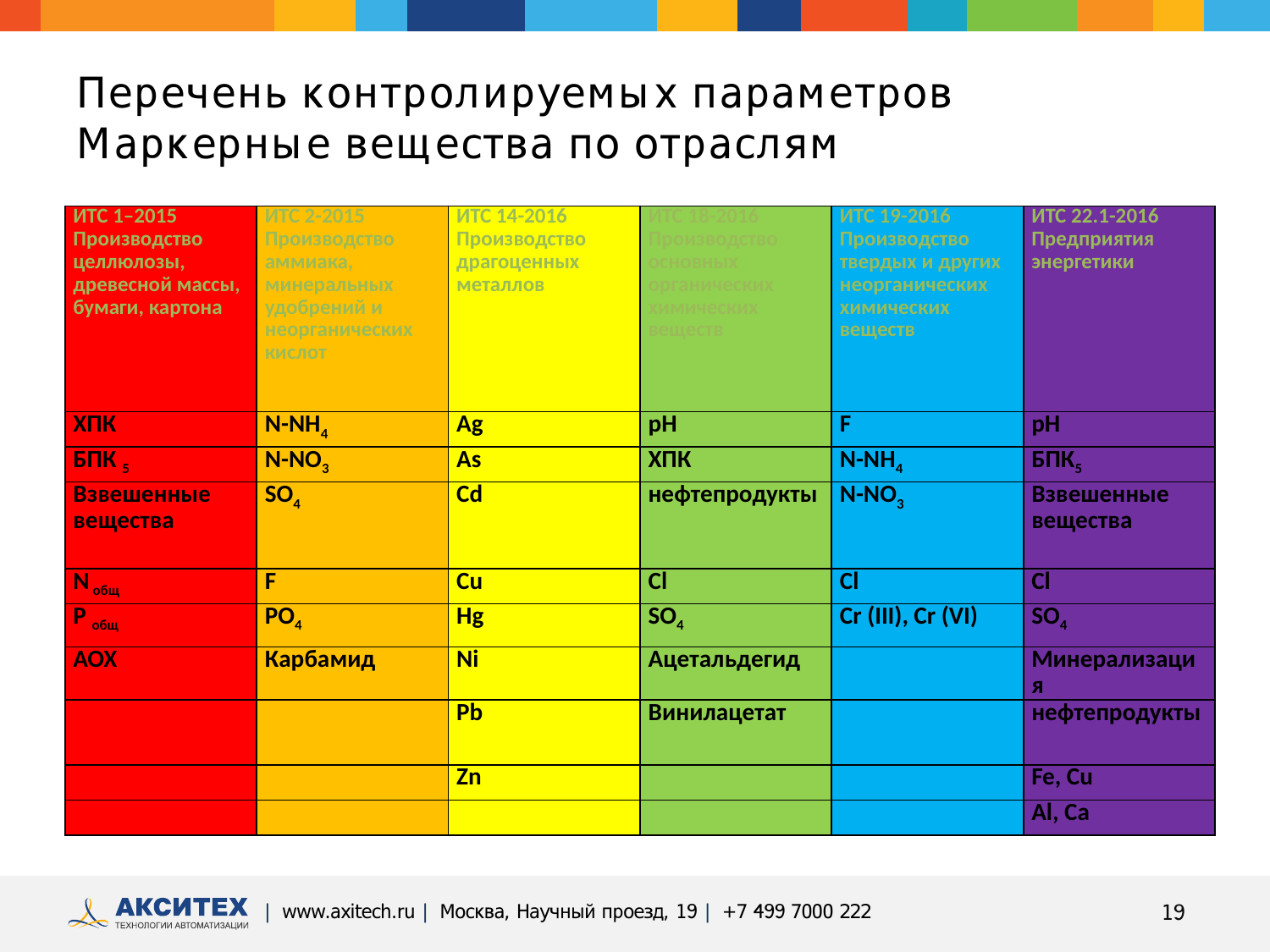

# Перечень контролируемых параметров Маркерные вещества по отраслям
| ИТС 1–2015 Производство целлюлозы, древесной массы, бумаги, картона | ИТС 2-2015 Производство аммиака, минеральных удобрений и неорганических кислот | ИТС 14-2016 Производство драгоценных металлов | ИТС 18-2016 Производство основных органических химических веществ | ИТС 19-2016 Производство твердых и других неорганических химических веществ | ИТС 22.1-2016 Предприятия энергетики |
| --- | --- | --- | --- | --- | --- |
| ХПК | N-NH4 | Ag | рН | F | рН |
| БПК 5 | N-NO3 | As | ХПК | N-NH4 | БПК5 |
| Взвешенные вещества | SO4 | Cd | нефтепродукты | N-NO3 | Взвешенные вещества |
| N общ | F | Cu | Cl | Cl | Cl |
| P общ | PO4 | Hg | SO4 | Cr (III), Cr (VI) | SO4 |
| АОХ | Карбамид | Ni | Ацетальдегид |  | Минерализация |
|  |  | Pb | Винилацетат |  | нефтепродукты |
|  |  | Zn |  |  | Fe, Cu |
|  |  |  |  |  | Al, Ca |
19